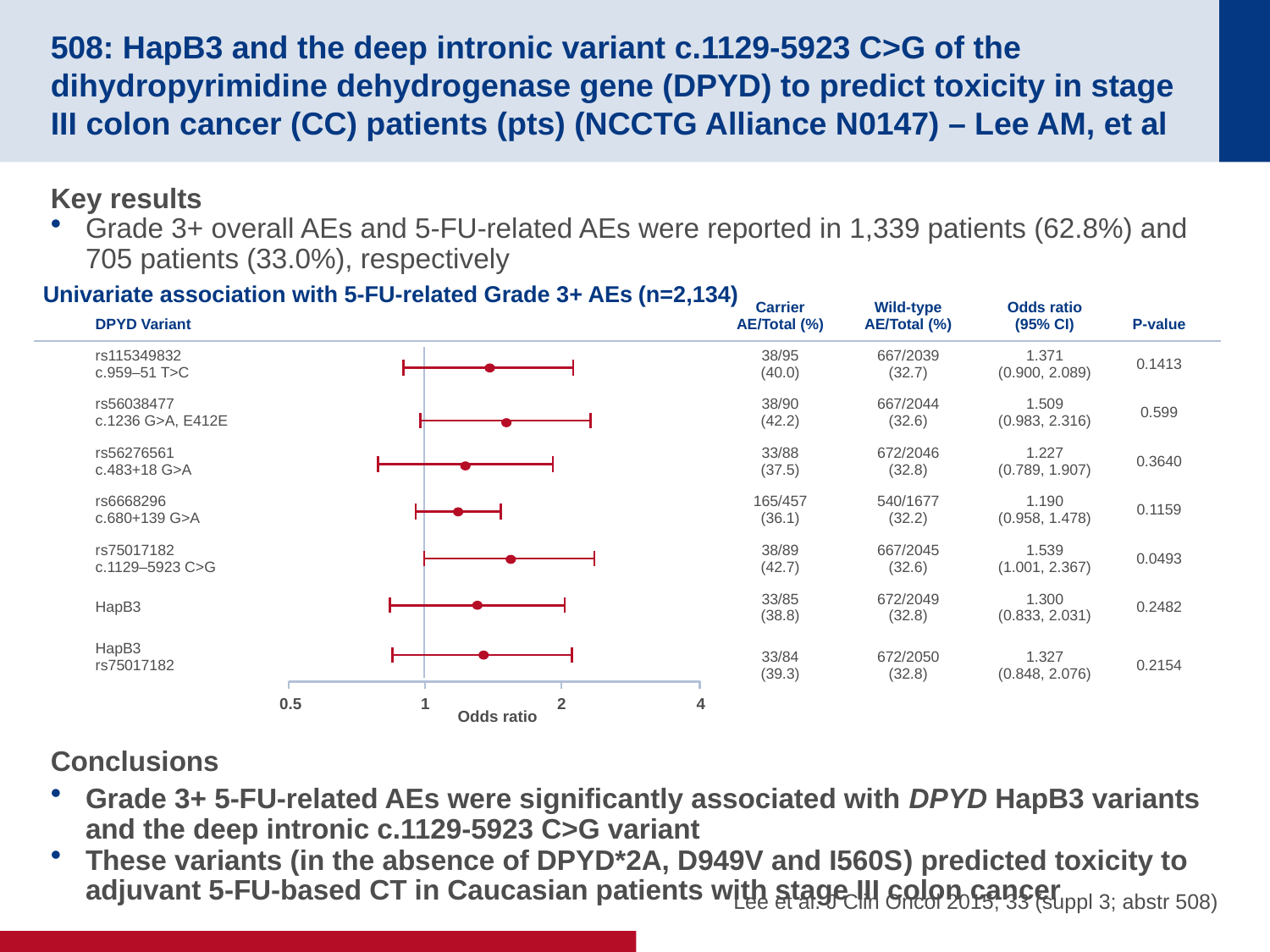

# 508: HapB3 and the deep intronic variant c.1129-5923 C>G of the dihydropyrimidine dehydrogenase gene (DPYD) to predict toxicity in stage III colon cancer (CC) patients (pts) (NCCTG Alliance N0147) – Lee AM, et al
Key results
Grade 3+ overall AEs and 5-FU-related AEs were reported in 1,339 patients (62.8%) and 705 patients (33.0%), respectively

Conclusions
Grade 3+ 5-FU-related AEs were significantly associated with DPYD HapB3 variants and the deep intronic c.1129-5923 C>G variant
These variants (in the absence of DPYD*2A, D949V and I560S) predicted toxicity to adjuvant 5-FU-based CT in Caucasian patients with stage III colon cancer
Univariate association with 5-FU-related Grade 3+ AEs (n=2,134)
| DPYD Variant | Carrier AE/Total (%) | Wild-type AE/Total (%) | Odds ratio (95% CI) | P-value |
| --- | --- | --- | --- | --- |
| rs115349832 c.959–51 T>C | 38/95 (40.0) | 667/2039 (32.7) | 1.371 (0.900, 2.089) | 0.1413 |
| rs56038477 c.1236 G>A, E412E | 38/90 (42.2) | 667/2044 (32.6) | 1.509 (0.983, 2.316) | 0.599 |
| rs56276561 c.483+18 G>A | 33/88 (37.5) | 672/2046 (32.8) | 1.227 (0.789, 1.907) | 0.3640 |
| rs6668296 c.680+139 G>A | 165/457 (36.1) | 540/1677 (32.2) | 1.190 (0.958, 1.478) | 0.1159 |
| rs75017182 c.1129–5923 C>G | 38/89 (42.7) | 667/2045 (32.6) | 1.539 (1.001, 2.367) | 0.0493 |
| HapB3 | 33/85 (38.8) | 672/2049 (32.8) | 1.300 (0.833, 2.031) | 0.2482 |
| HapB3 rs75017182 | 33/84 (39.3) | 672/2050 (32.8) | 1.327 (0.848, 2.076) | 0.2154 |

0.5
1
2
4
Odds ratio
Lee et al. J Clin Oncol 2015; 33 (suppl 3; abstr 508)